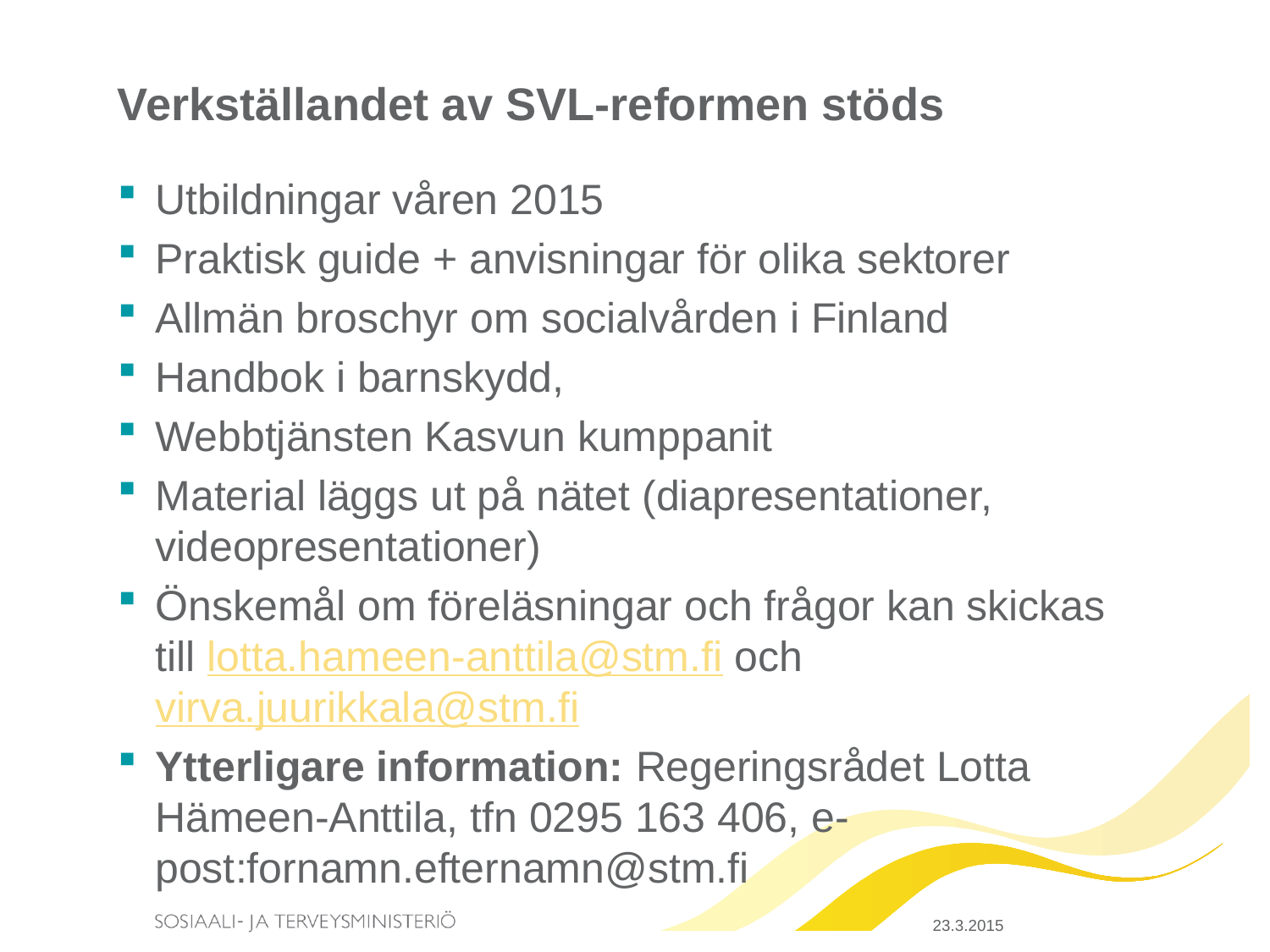

# Verkställandet av SVL-reformen stöds
Utbildningar våren 2015
Praktisk guide + anvisningar för olika sektorer
Allmän broschyr om socialvården i Finland
Handbok i barnskydd,
Webbtjänsten Kasvun kumppanit
Material läggs ut på nätet (diapresentationer, videopresentationer)
Önskemål om föreläsningar och frågor kan skickas till lotta.hameen-anttila@stm.fi och virva.juurikkala@stm.fi
Ytterligare information: Regeringsrådet Lotta Hämeen-Anttila, tfn 0295 163 406, e-post:fornamn.efternamn@stm.fi
23.3.2015